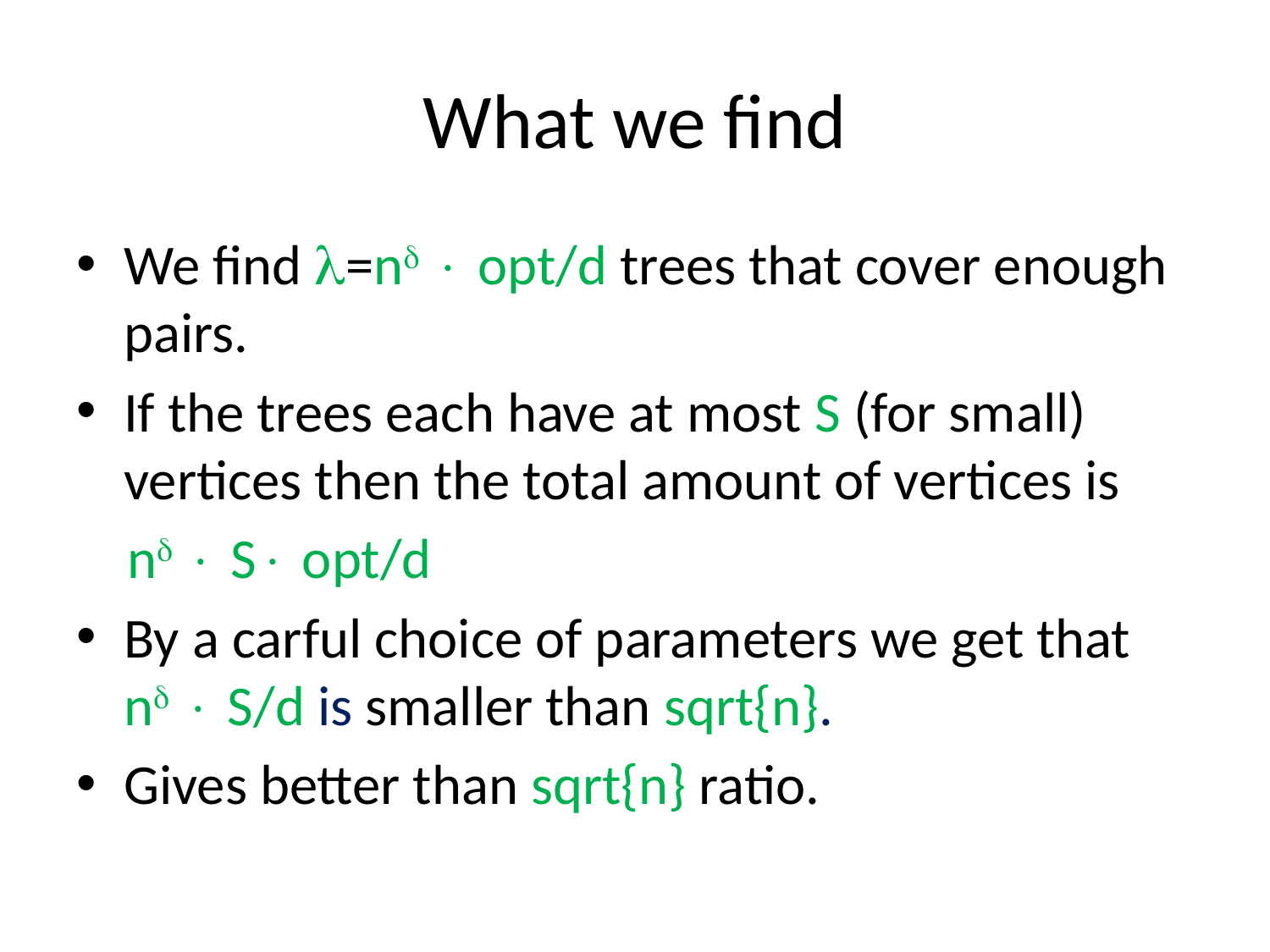

# What we find
We find λ=nδ ⋅ opt/d trees that cover enough pairs.
If the trees each have at most S (for small) vertices then the total amount of vertices is
    nδ ⋅ S⋅ opt/d
By a carful choice of parameters we get that  nδ ⋅ S/d is smaller than sqrt{n}.
Gives better than sqrt{n} ratio.